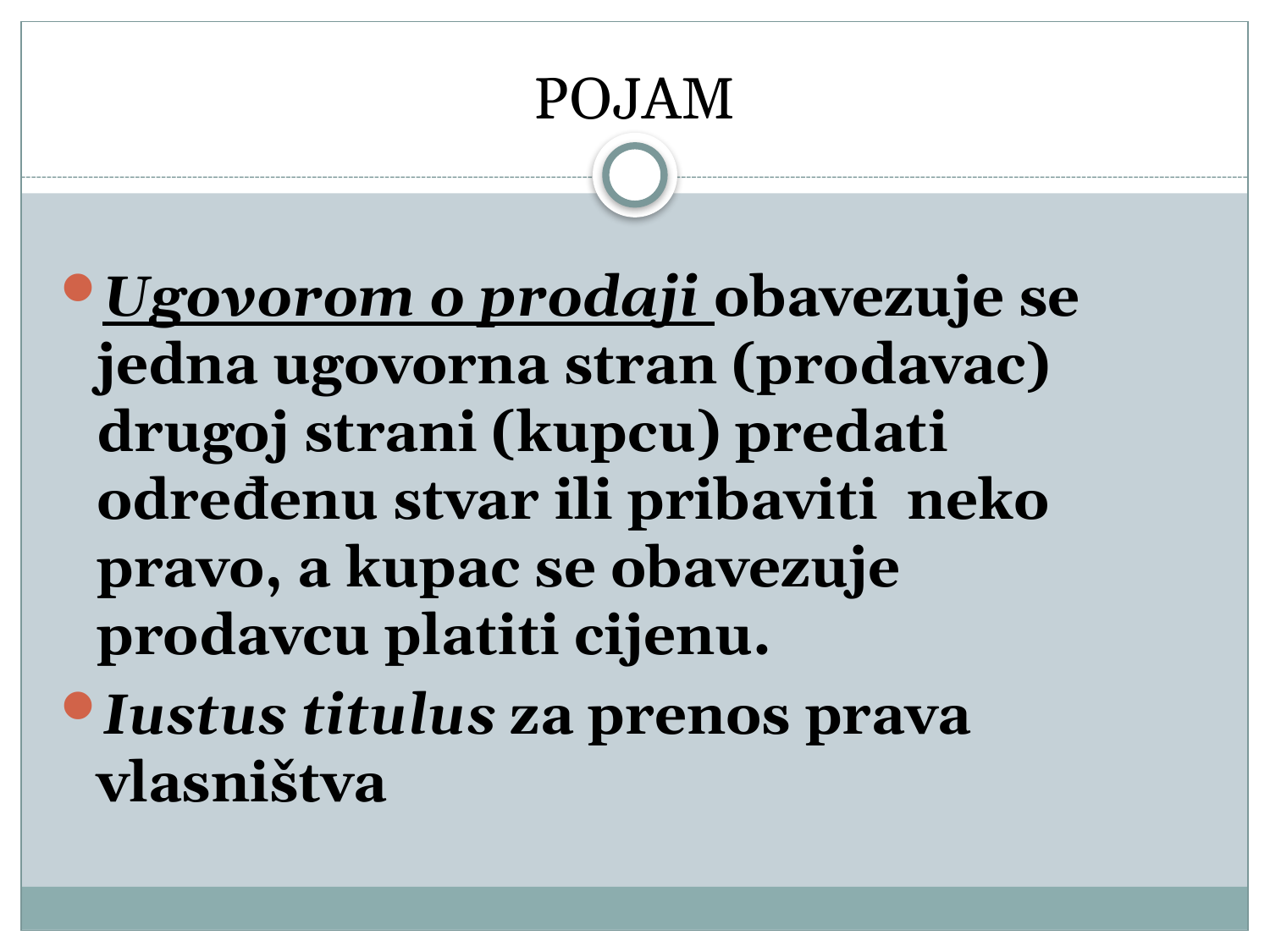

# POJAM
Ugovorom o prodaji obavezuje se jedna ugovorna stran (prodavac) drugoj strani (kupcu) predati određenu stvar ili pribaviti  neko pravo, a kupac se obavezuje prodavcu platiti cijenu.
Iustus titulus za prenos prava vlasništva